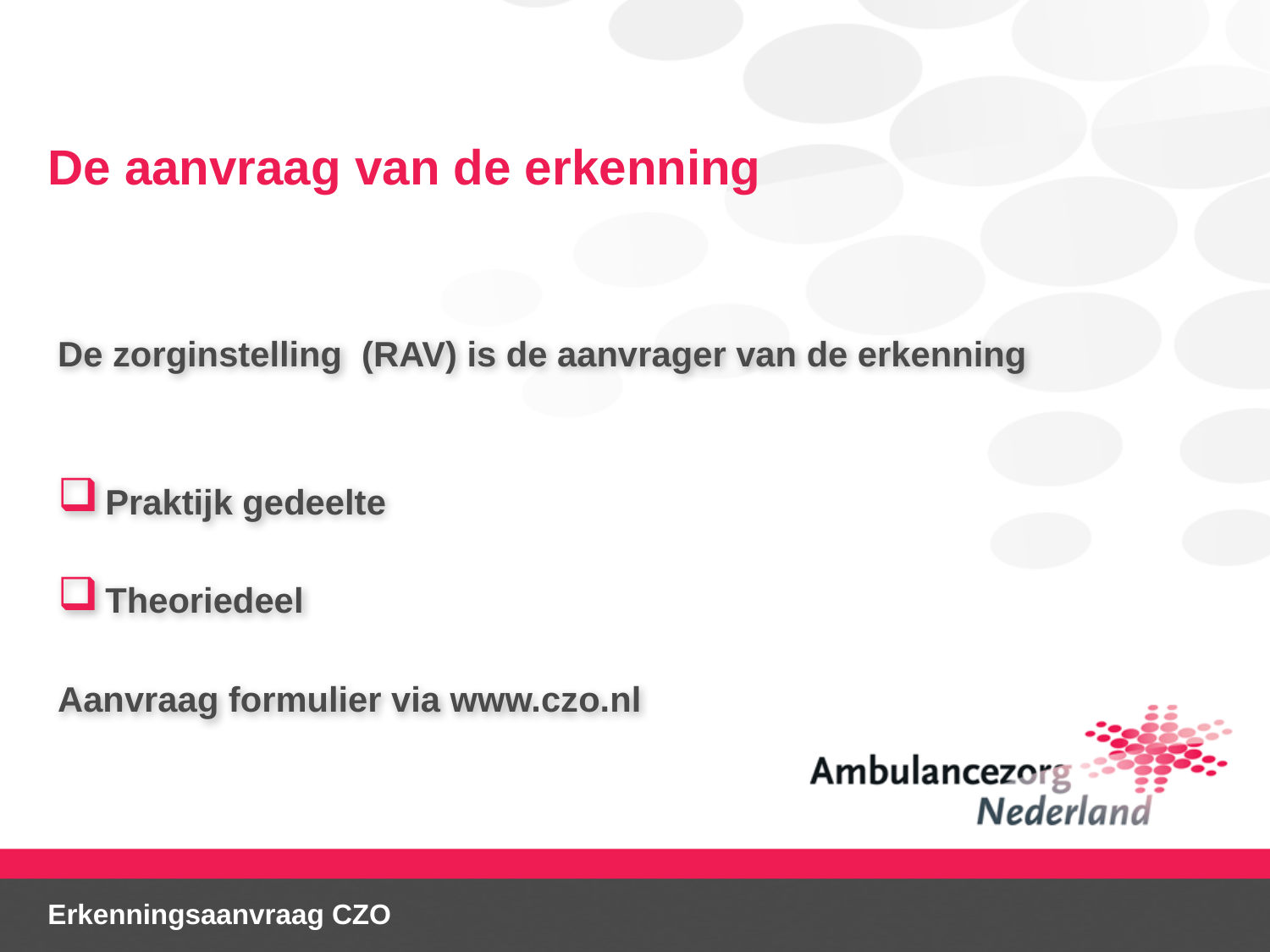

# De aanvraag van de erkenning

De zorginstelling  (RAV) is de aanvrager van de erkenning

Praktijk gedeelte

Theoriedeel

Aanvraag formulier via www.czo.nl

Erkenningsaanvraag CZO